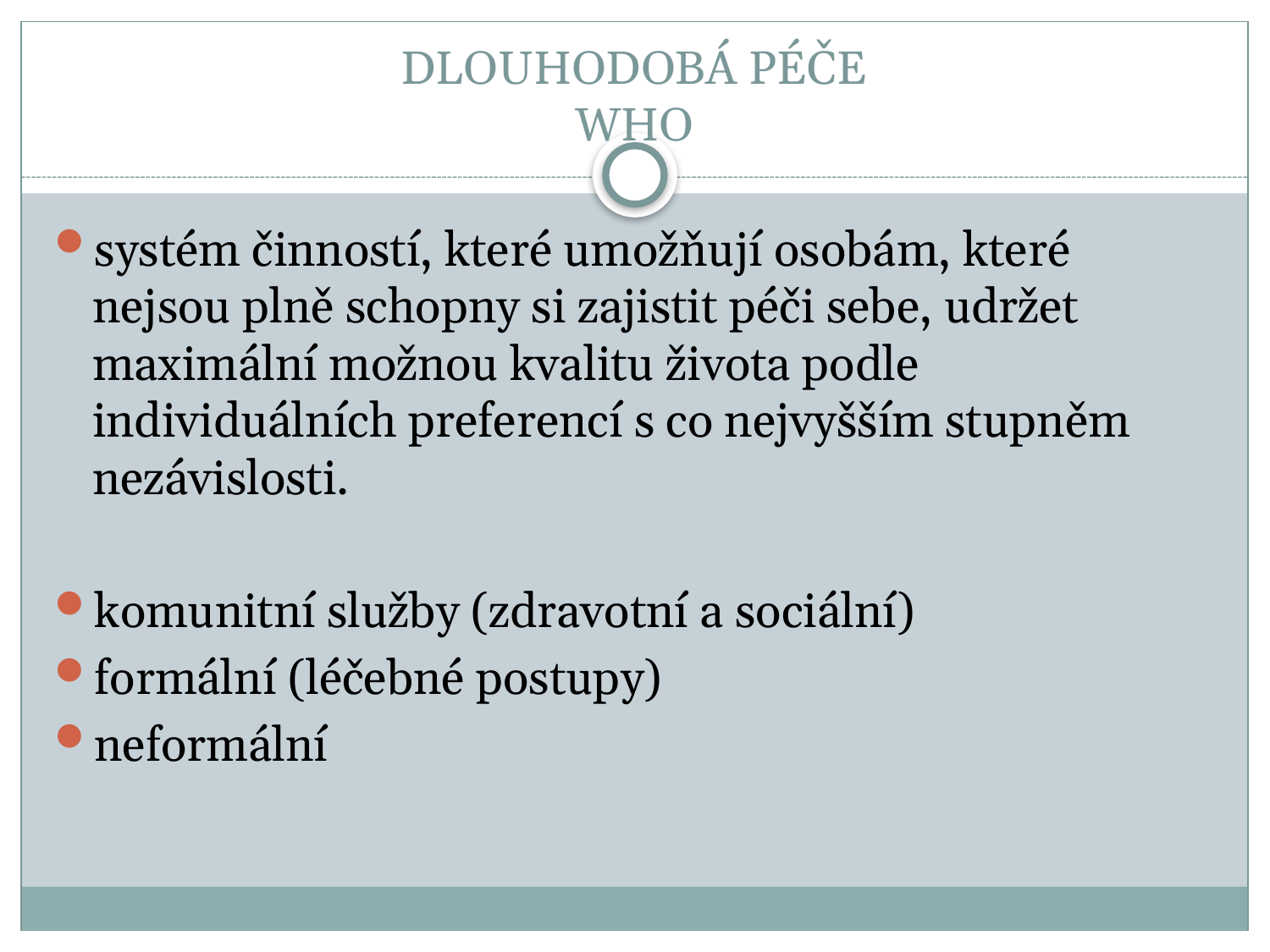

# DLOUHODOBÁ PÉČE WHO
systém činností, které umožňují osobám, které nejsou plně schopny si zajistit péči sebe, udržet maximální možnou kvalitu života podle individuálních preferencí s co nejvyšším stupněm nezávislosti.

komunitní služby (zdravotní a sociální)
formální (léčebné postupy)
neformální